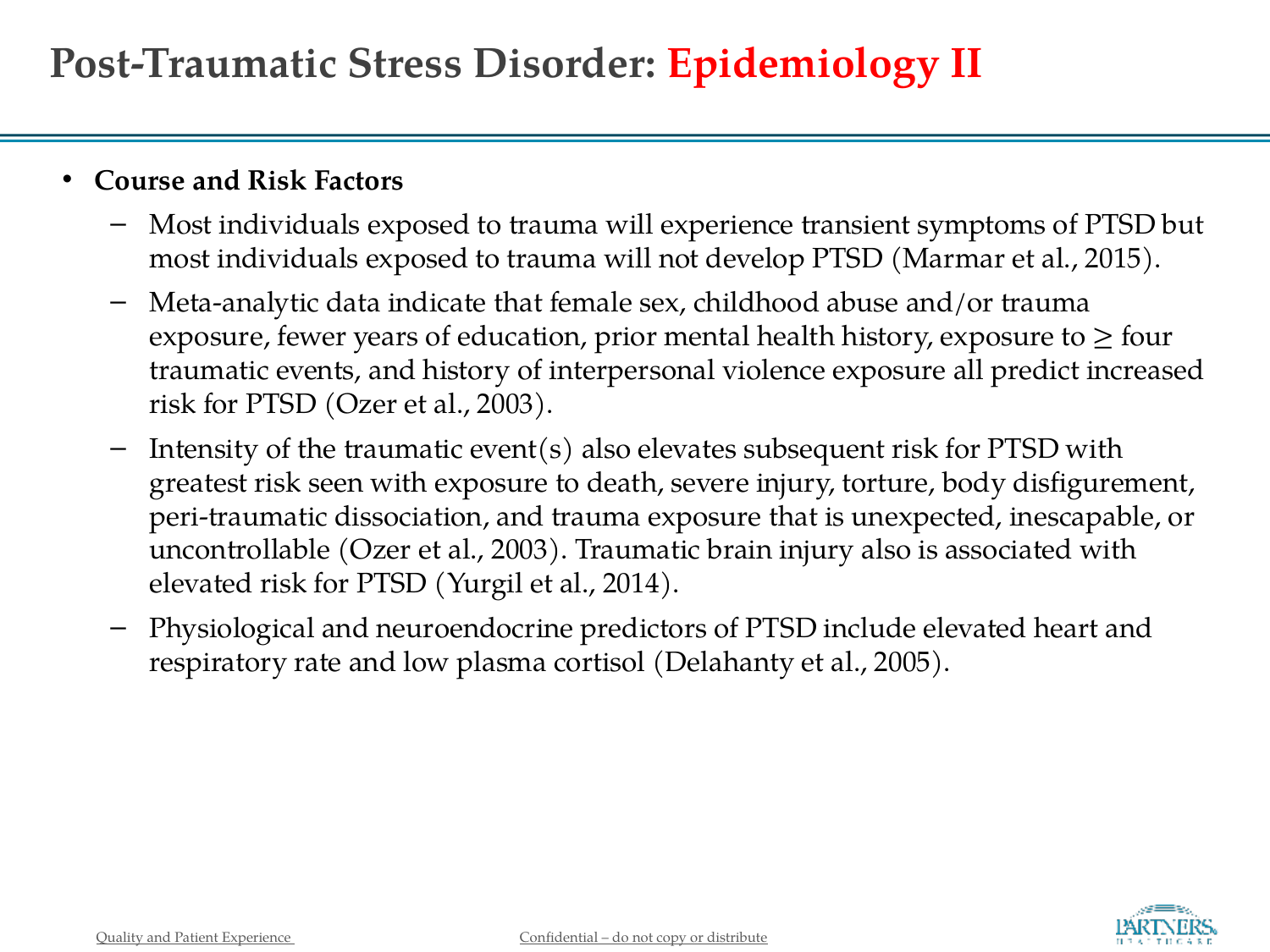

# Post-Traumatic Stress Disorder: Epidemiology II
Course and Risk Factors
Most individuals exposed to trauma will experience transient symptoms of PTSD but most individuals exposed to trauma will not develop PTSD (Marmar et al., 2015).
Meta-analytic data indicate that female sex, childhood abuse and/or trauma exposure, fewer years of education, prior mental health history, exposure to ≥ four traumatic events, and history of interpersonal violence exposure all predict increased risk for PTSD (Ozer et al., 2003).
Intensity of the traumatic event(s) also elevates subsequent risk for PTSD with greatest risk seen with exposure to death, severe injury, torture, body disfigurement, peri-traumatic dissociation, and trauma exposure that is unexpected, inescapable, or uncontrollable (Ozer et al., 2003). Traumatic brain injury also is associated with elevated risk for PTSD (Yurgil et al., 2014).
Physiological and neuroendocrine predictors of PTSD include elevated heart and respiratory rate and low plasma cortisol (Delahanty et al., 2005).